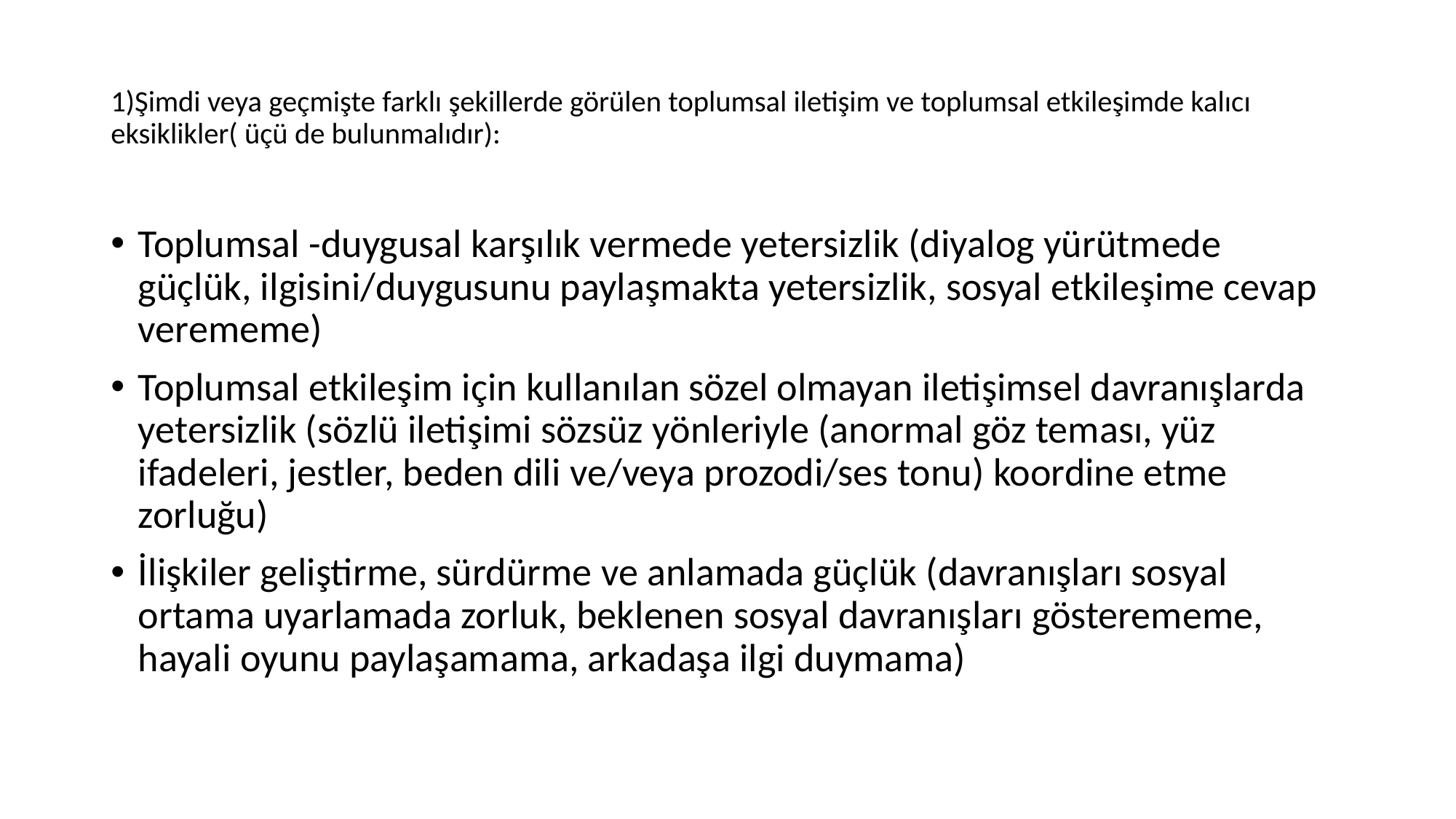

# 1)Şimdi veya geçmişte farklı şekillerde görülen toplumsal iletişim ve toplumsal etkileşimde kalıcı eksiklikler( üçü de bulunmalıdır):
Toplumsal -duygusal karşılık vermede yetersizlik (diyalog yürütmede güçlük, ilgisini/duygusunu paylaşmakta yetersizlik, sosyal etkileşime cevap verememe)
Toplumsal etkileşim için kullanılan sözel olmayan iletişimsel davranışlarda yetersizlik (sözlü iletişimi sözsüz yönleriyle (anormal göz teması, yüz ifadeleri, jestler, beden dili ve/veya prozodi/ses tonu) koordine etme zorluğu)
İlişkiler geliştirme, sürdürme ve anlamada güçlük (davranışları sosyal ortama uyarlamada zorluk, beklenen sosyal davranışları gösterememe, hayali oyunu paylaşamama, arkadaşa ilgi duymama)